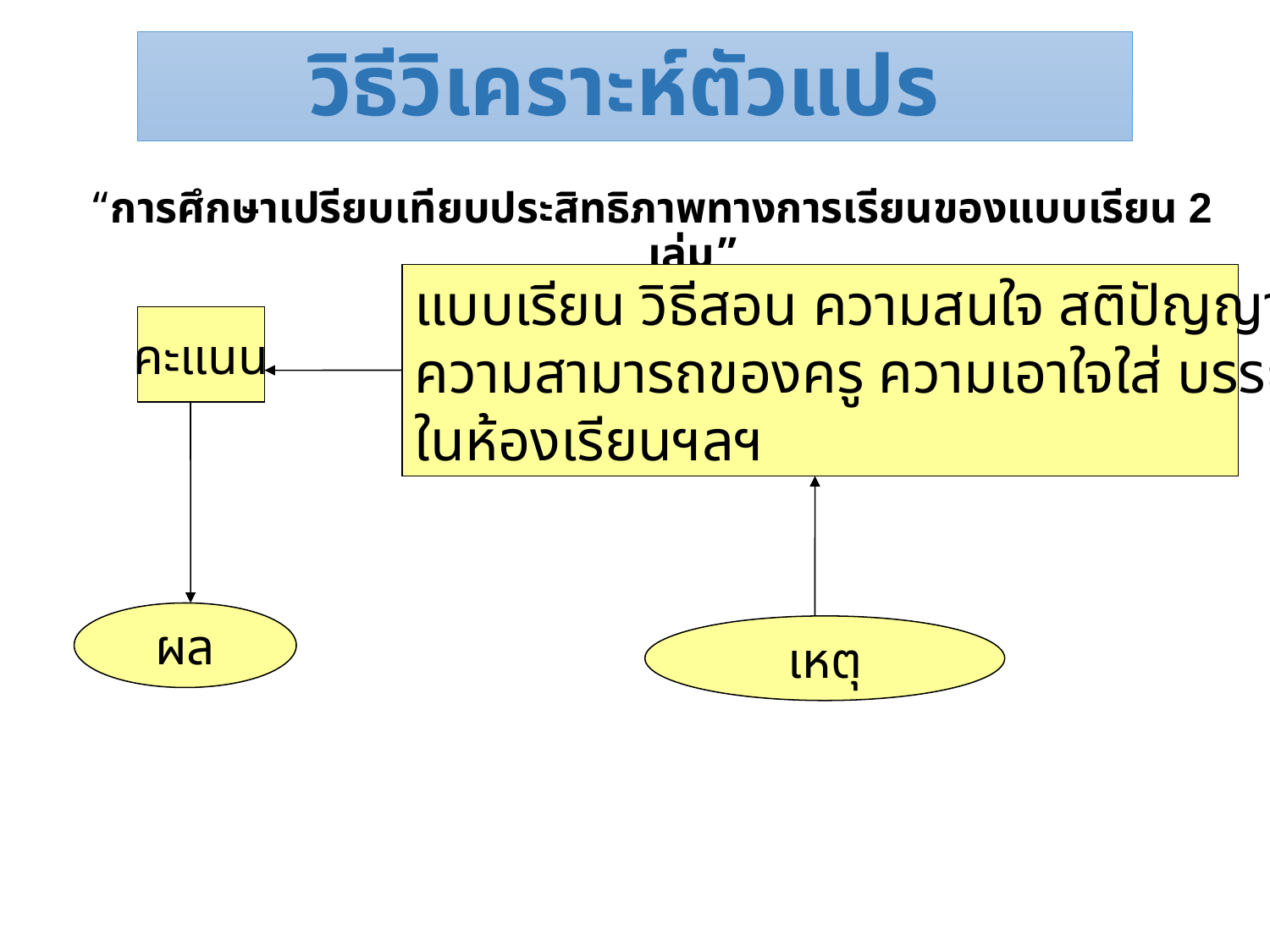

# วิธีวิเคราะห์ตัวแปร
“การศึกษาเปรียบเทียบประสิทธิภาพทางการเรียนของแบบเรียน 2 เล่ม”
แบบเรียน วิธีสอน ความสนใจ สติปัญญาของนักเรียน
ความสามารถของครู ความเอาใจใส่ บรรยากาศ
ในห้องเรียนฯลฯ
คะแนน

ผล
เหตุ